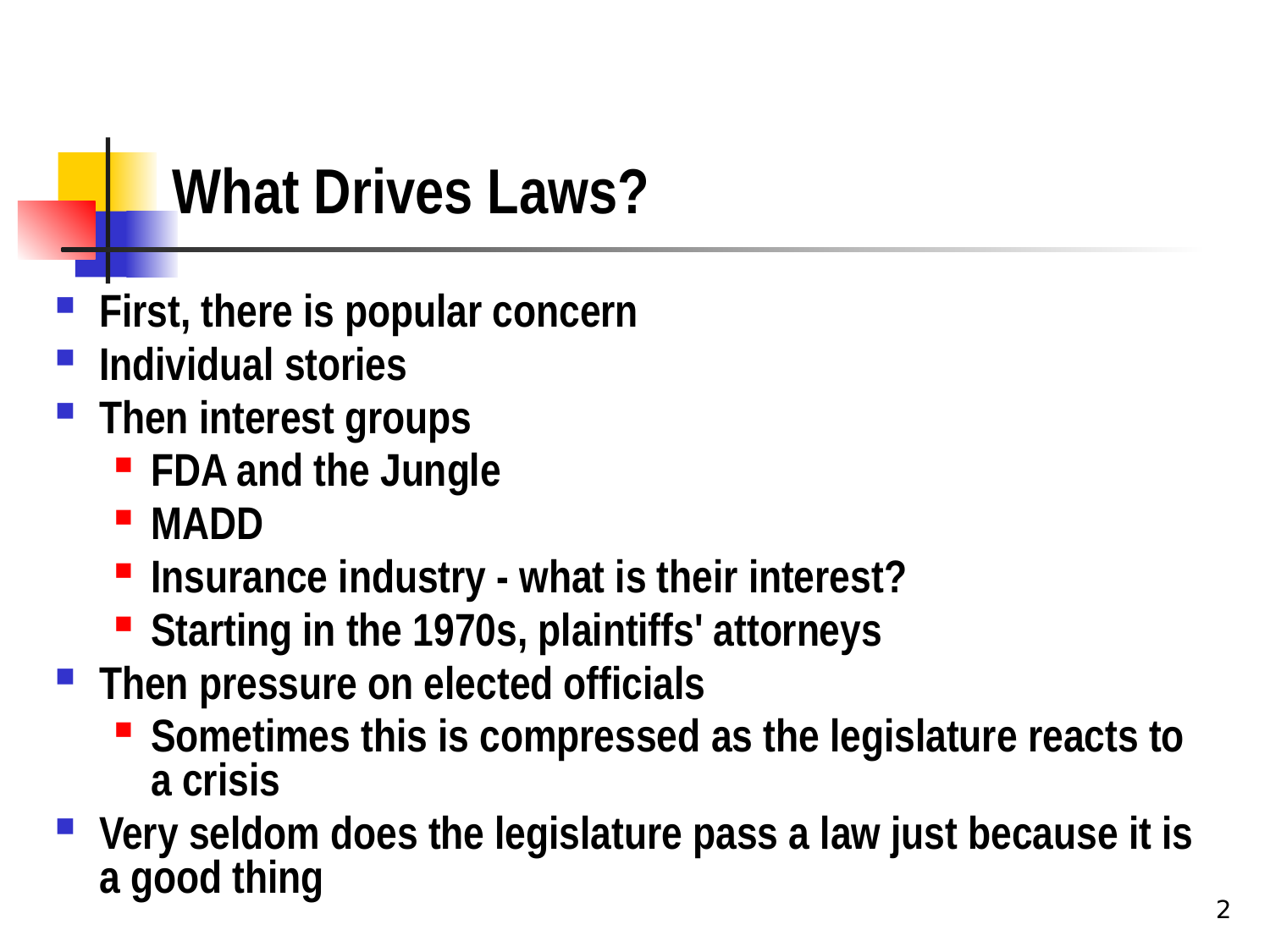

# What Drives Laws?
First, there is popular concern
Individual stories
Then interest groups
FDA and the Jungle
MADD
Insurance industry - what is their interest?
Starting in the 1970s, plaintiffs' attorneys
Then pressure on elected officials
Sometimes this is compressed as the legislature reacts to a crisis
Very seldom does the legislature pass a law just because it is a good thing
2